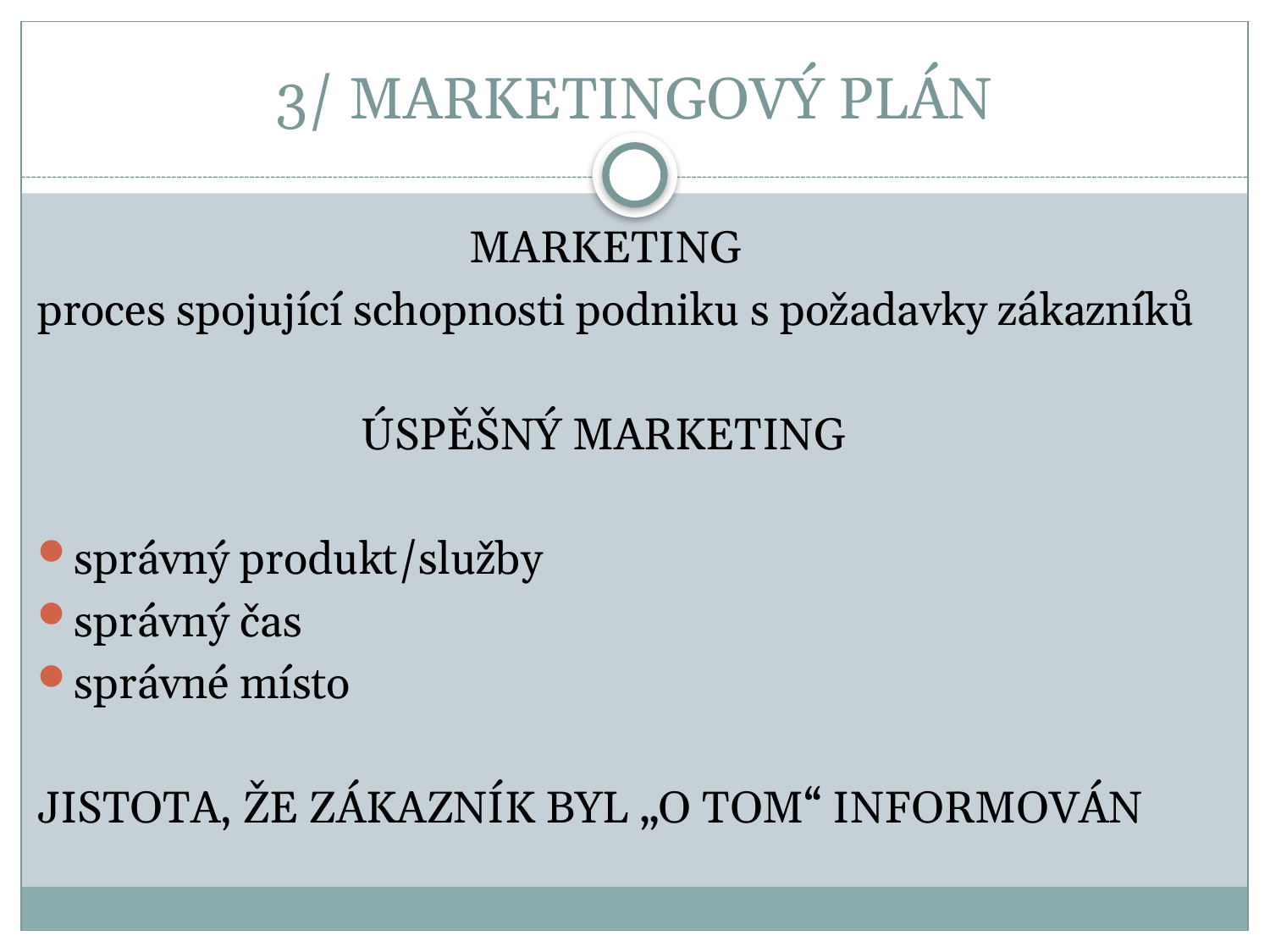

# 3/ MARKETINGOVÝ PLÁN
                                        MARKETING
proces spojující schopnosti podniku s požadavky zákazníků

                              ÚSPĚŠNÝ MARKETING

správný produkt/služby
správný čas
správné místo

JISTOTA, ŽE ZÁKAZNÍK BYL „O TOM“ INFORMOVÁN